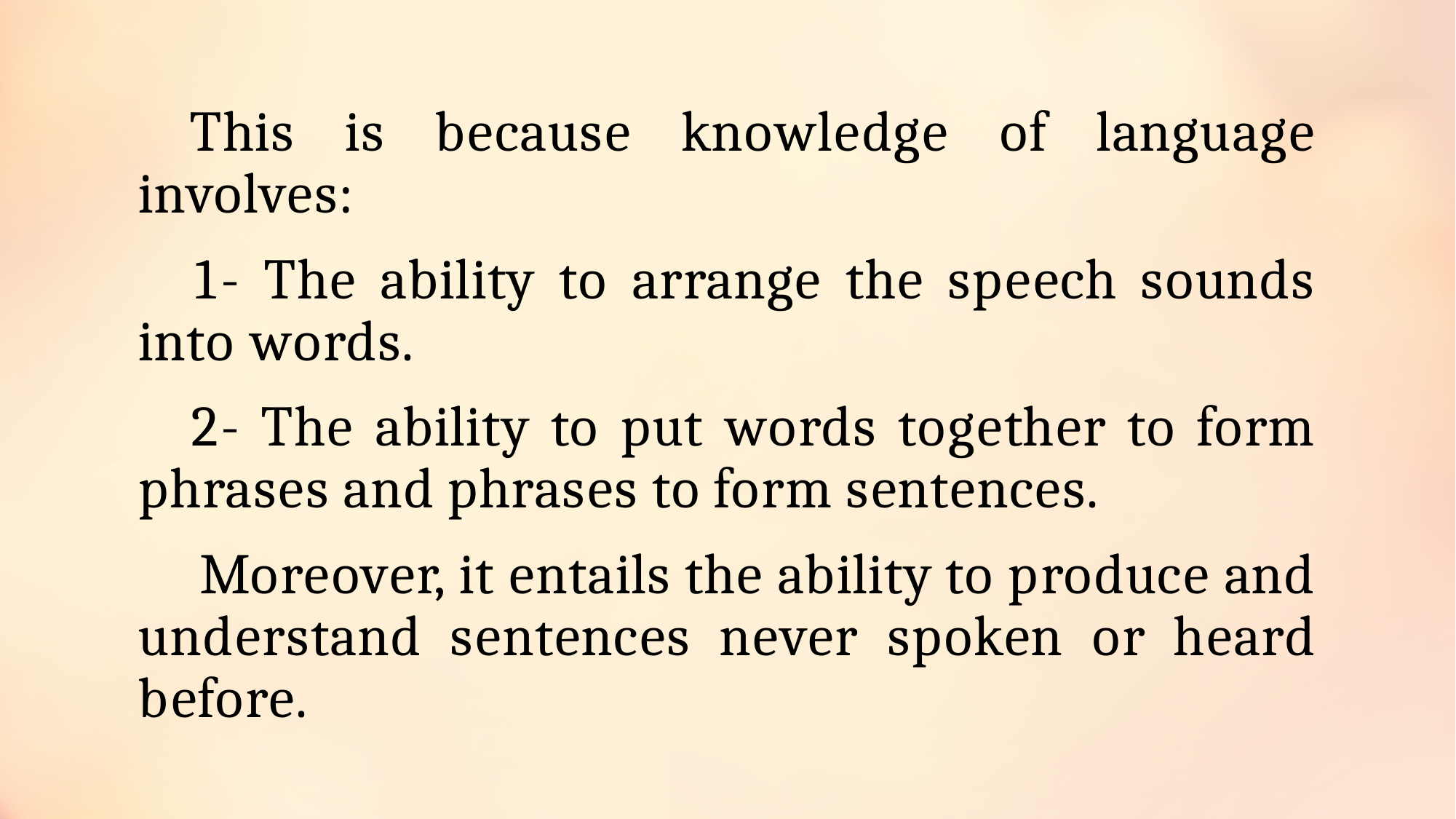

This is because knowledge of language involves:
1- The ability to arrange the speech sounds into words.
2- The ability to put words together to form phrases and phrases to form sentences.
 Moreover, it entails the ability to produce and understand sentences never spoken or heard before.